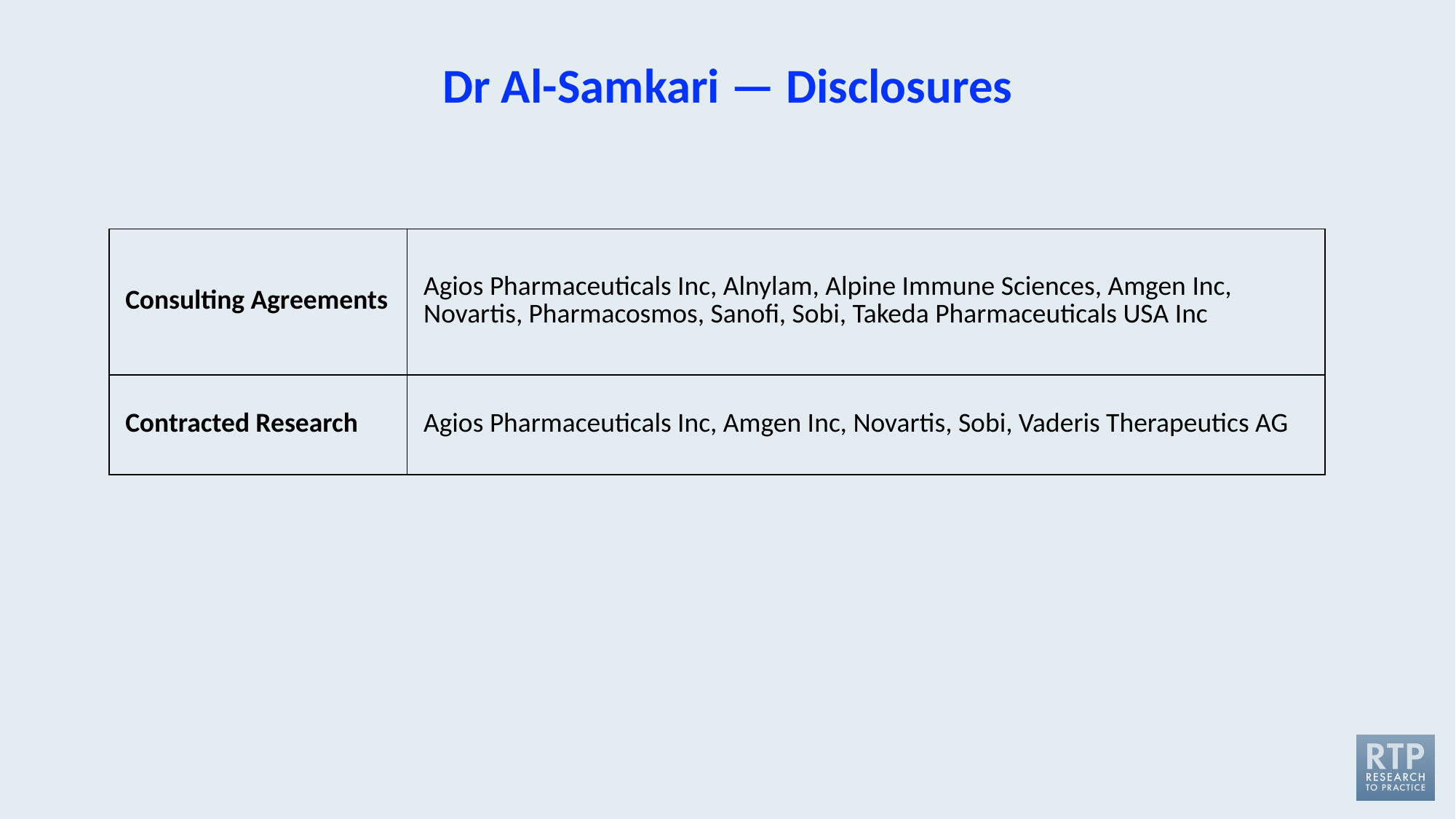

# Dr Al-Samkari — Disclosures
| Consulting Agreements | Agios Pharmaceuticals Inc, Alnylam, Alpine Immune Sciences, Amgen Inc, Novartis, Pharmacosmos, Sanofi, Sobi, Takeda Pharmaceuticals USA Inc |
| --- | --- |
| Contracted Research | Agios Pharmaceuticals Inc, Amgen Inc, Novartis, Sobi, Vaderis Therapeutics AG |